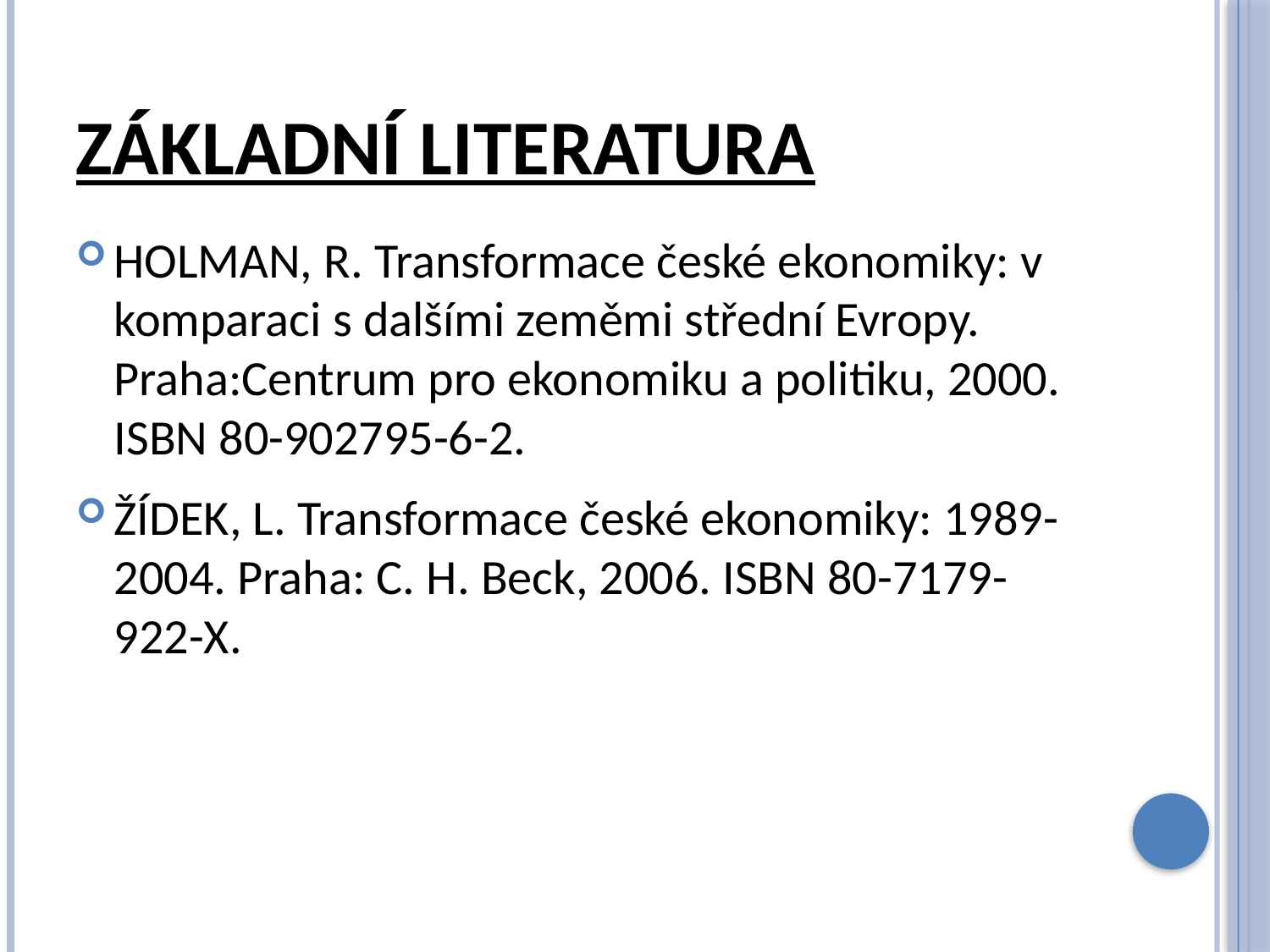

# Základní literatura
HOLMAN, R. Transformace české ekonomiky: v komparaci s dalšími zeměmi střední Evropy. Praha:Centrum pro ekonomiku a politiku, 2000. ISBN 80-902795-6-2.
ŽÍDEK, L. Transformace české ekonomiky: 1989-2004. Praha: C. H. Beck, 2006. ISBN 80-7179-922-X.